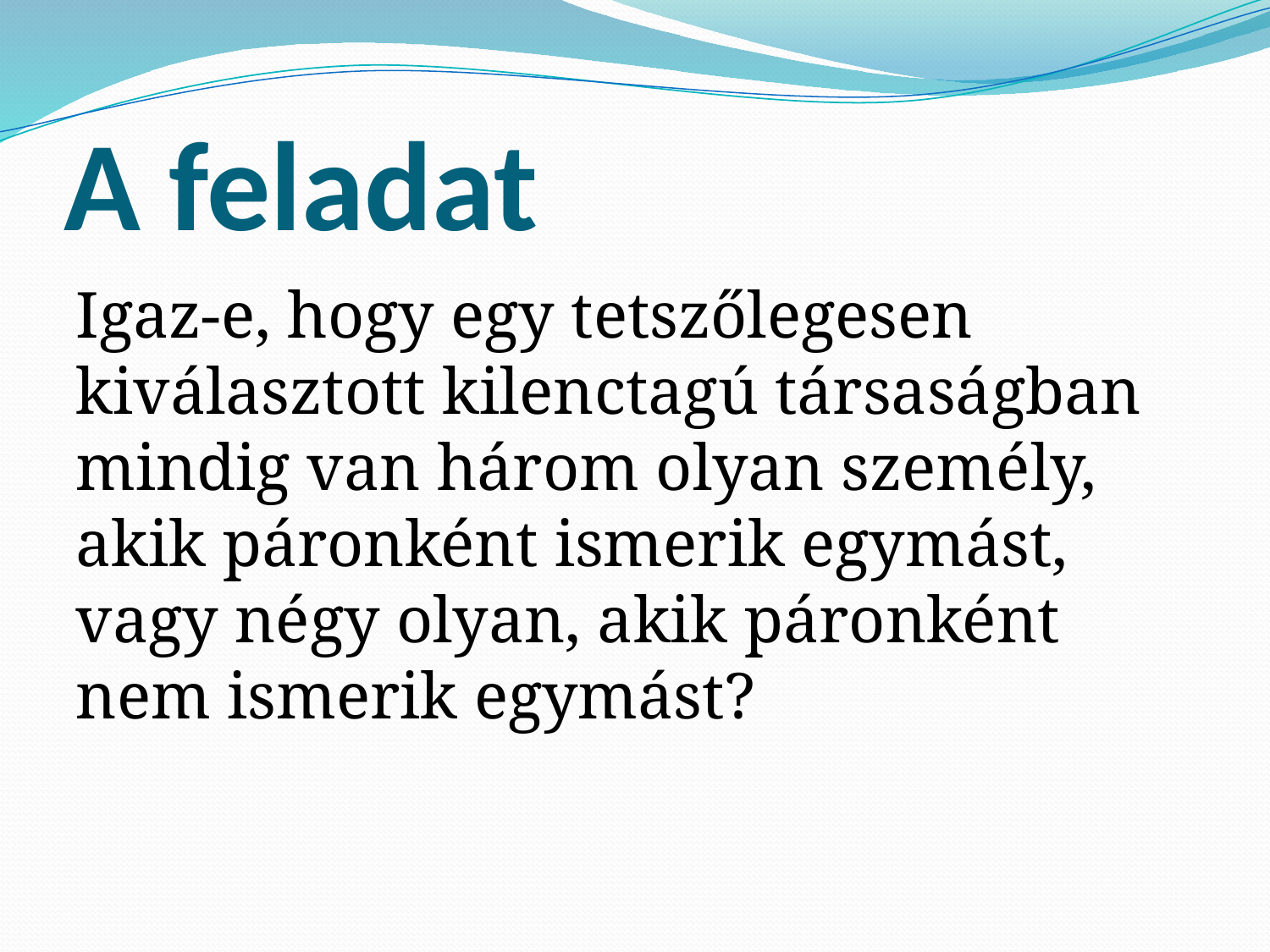

# A feladat
Igaz-e, hogy egy tetszőlegesen kiválasztott kilenctagú társaságban mindig van három olyan személy, akik páronként ismerik egymást, vagy négy olyan, akik páronként nem ismerik egymást?